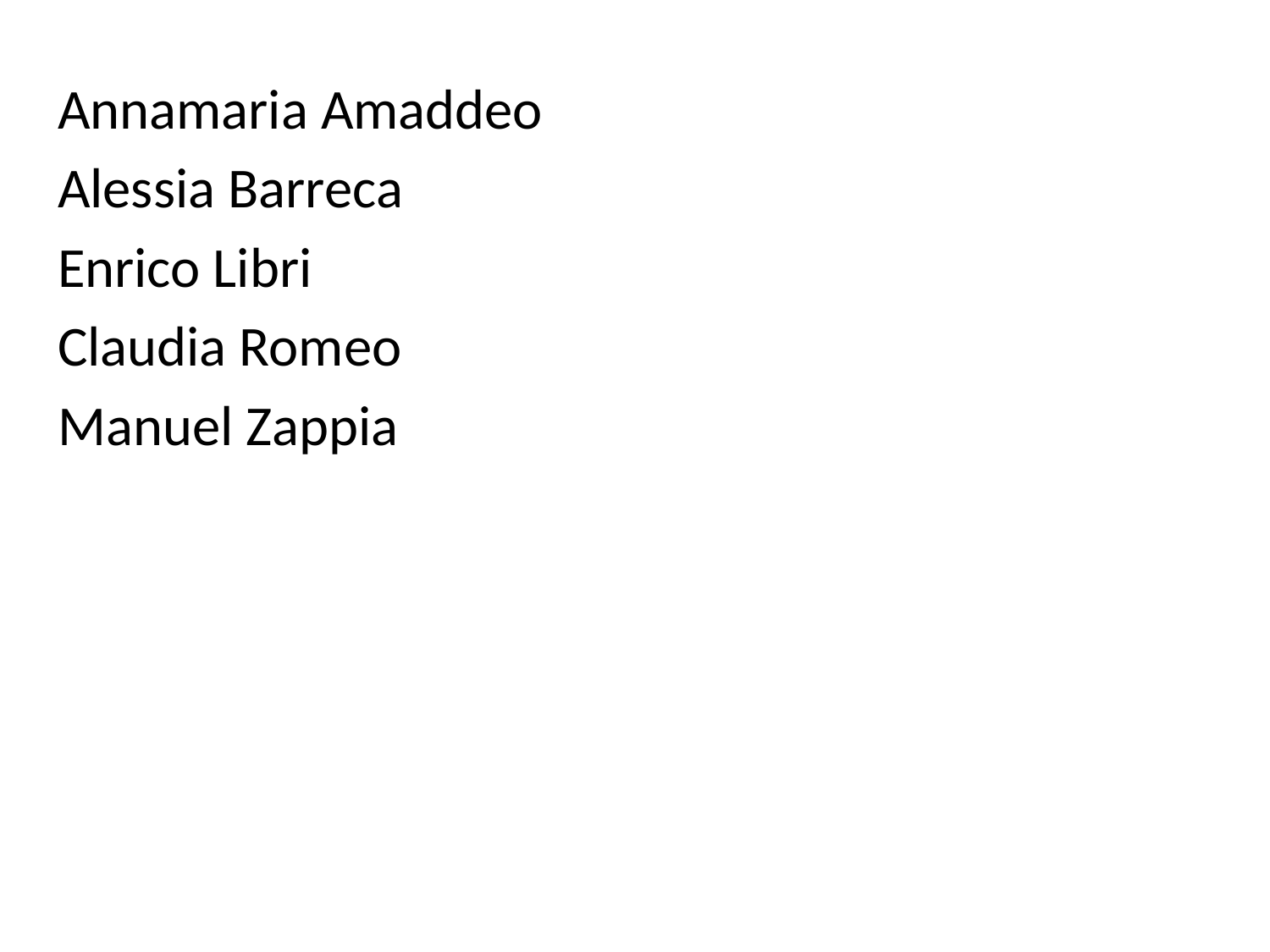

Annamaria Amaddeo
Alessia Barreca
Enrico Libri
Claudia Romeo
Manuel Zappia